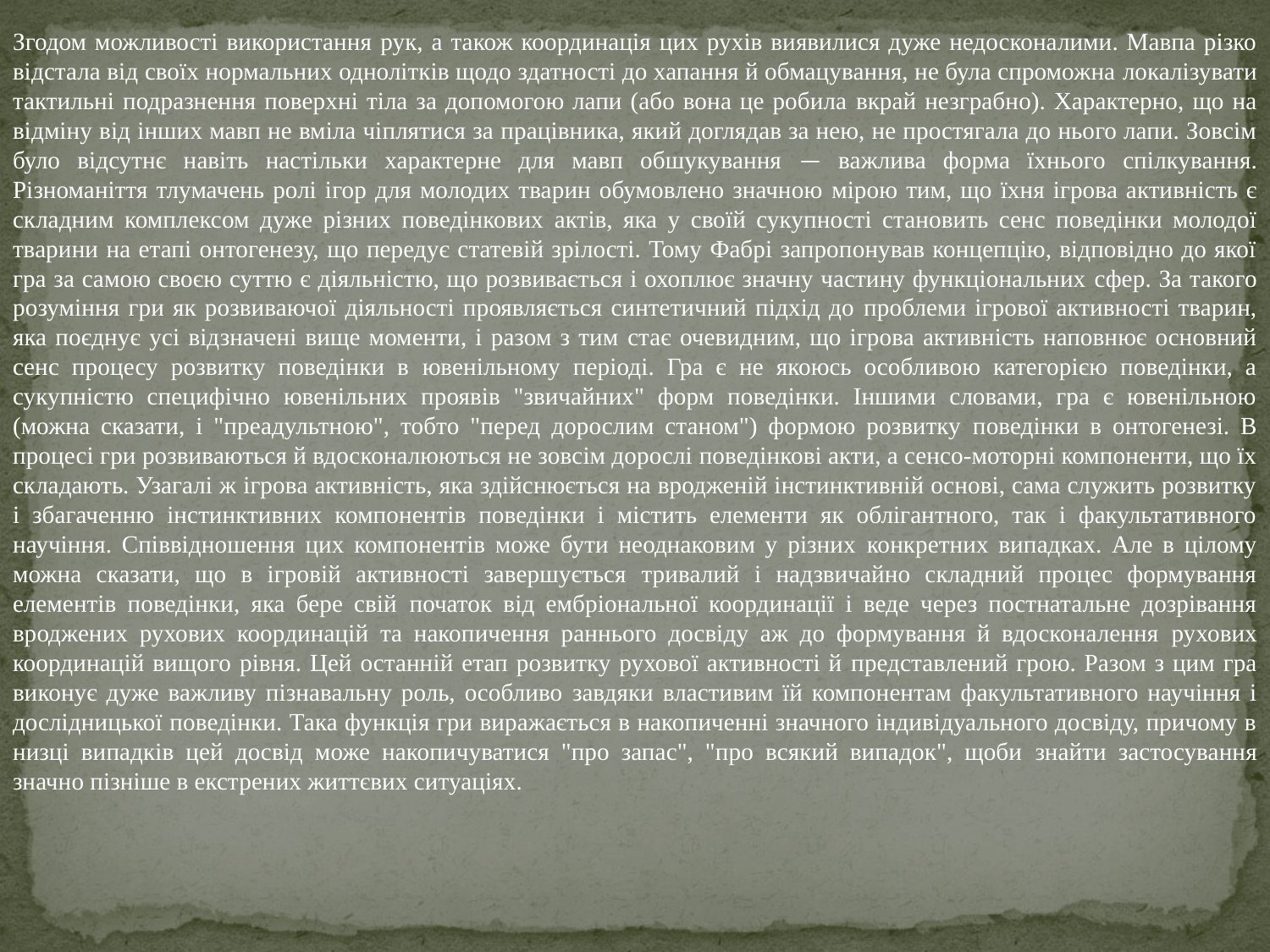

Згодом можливості використання рук, а також координація цих рухів виявилися дуже недосконалими. Мавпа різко відстала від своїх нормальних однолітків щодо здатності до хапання й обмацування, не була спроможна локалізувати тактильні подразнення поверхні тіла за допомогою лапи (або вона це робила вкрай незграбно). Характерно, що на відміну від інших мавп не вміла чіплятися за працівника, який доглядав за нею, не простягала до нього лапи. Зовсім було відсутнє навіть настільки характерне для мавп обшукування — важлива форма їхнього спілкування. Різноманіття тлумачень ролі ігор для молодих тварин обумовлено значною мірою тим, що їхня ігрова активність є складним комплексом дуже різних поведінкових актів, яка у своїй сукупності становить сенс поведінки молодої тварини на етапі онтогенезу, що передує статевій зрілості. Тому Фабрі запропонував концепцію, відповідно до якої гра за самою своєю суттю є діяльністю, що розвивається і охоплює значну частину функціональних сфер. За такого розуміння гри як розвиваючої діяльності проявляється синтетичний підхід до проблеми ігрової активності тварин, яка поєднує усі відзначені вище моменти, і разом з тим стає очевидним, що ігрова активність наповнює основний сенс процесу розвитку поведінки в ювенільному періоді. Гра є не якоюсь особливою категорією поведінки, а сукупністю специфічно ювенільних проявів "звичайних" форм поведінки. Іншими словами, гра є ювенільною (можна сказати, і "преадультною", тобто "перед дорослим станом") формою розвитку поведінки в онтогенезі. В процесі гри розвиваються й вдосконалюються не зовсім дорослі поведінкові акти, а сенсо-моторні компоненти, що їх складають. Узагалі ж ігрова активність, яка здійснюється на вродженій інстинктивній основі, сама служить розвитку і збагаченню інстинктивних компонентів поведінки і містить елементи як облігантного, так і факультативного научіння. Співвідношення цих компонентів може бути неоднаковим у різних конкретних випадках. Але в цілому можна сказати, що в ігровій активності завершується тривалий і надзвичайно складний процес формування елементів поведінки, яка бере свій початок від ембріональної координації і веде через постнатальне дозрівання вроджених рухових координацій та накопичення раннього досвіду аж до формування й вдосконалення рухових координацій вищого рівня. Цей останній етап розвитку рухової активності й представлений грою. Разом з цим гра виконує дуже важливу пізнавальну роль, особливо завдяки властивим їй компонентам факультативного научіння і дослідницької поведінки. Така функція гри виражається в накопиченні значного індивідуального досвіду, причому в низці випадків цей досвід може накопичуватися "про запас", "про всякий випадок", щоби знайти застосування значно пізніше в екстрених життєвих ситуаціях.